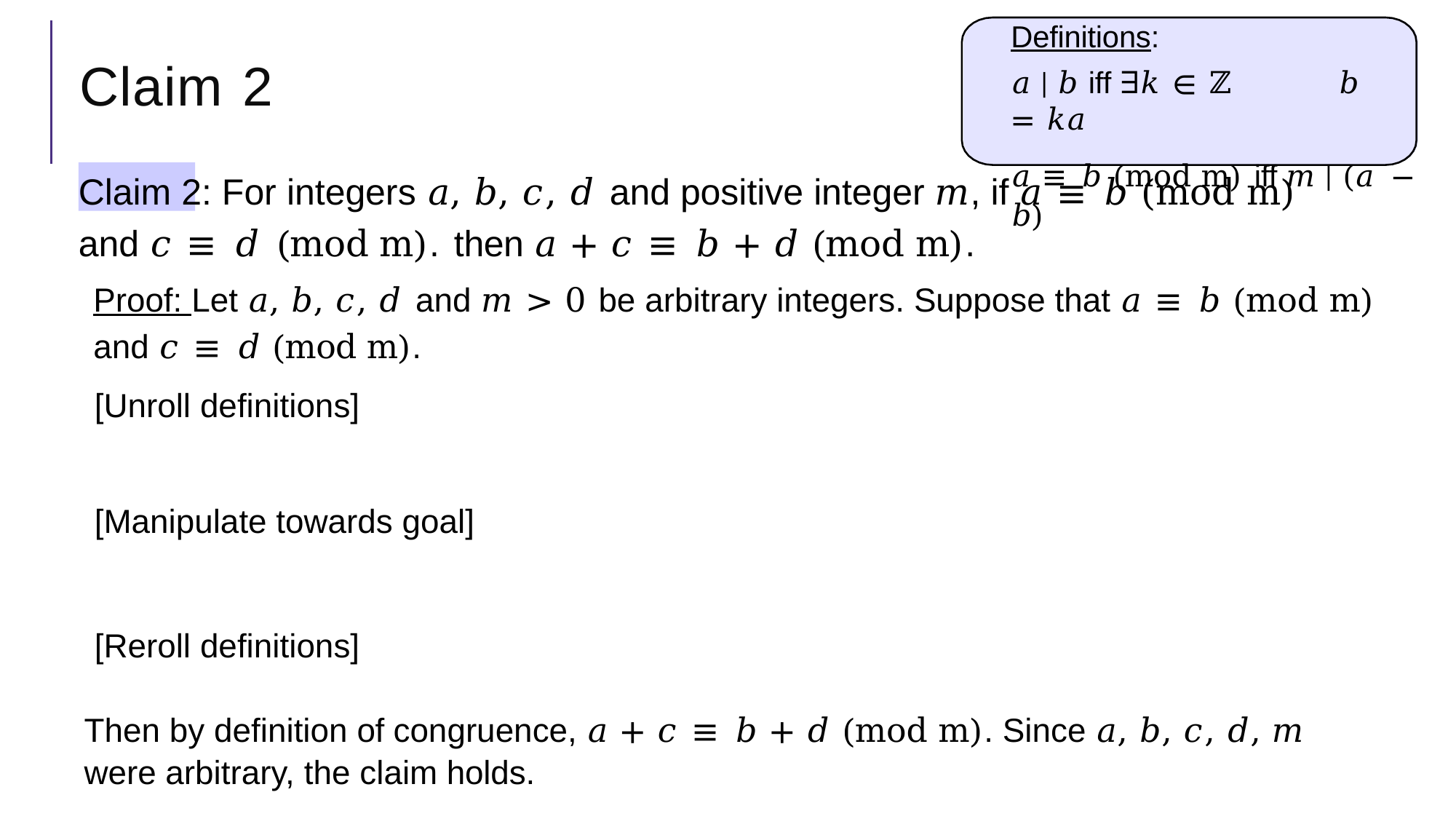

Definitions:
𝑎 | 𝑏 iff ∃𝑘 ∈ ℤ	𝑏 = 𝑘𝑎
𝑎 ≡ 𝑏 (mod m) iff 𝑚 | (𝑎 − 𝑏)

# Claim 2

Claim 2: For integers 𝑎, 𝑏, 𝑐, 𝑑 and positive integer 𝑚, if 𝑎 ≡ 𝑏 (mod m)
and 𝑐 ≡ 𝑑 (mod m). then 𝑎 + 𝑐 ≡ 𝑏 + 𝑑 (mod m).
Proof: Let 𝑎, 𝑏, 𝑐, 𝑑 and 𝑚 > 0 be arbitrary integers. Suppose that 𝑎 ≡ 𝑏 (mod m) and 𝑐 ≡ 𝑑 (mod m).
[Unroll definitions]
[Manipulate towards goal]
[Reroll definitions]
Then by definition of congruence, 𝑎 + 𝑐 ≡ 𝑏 + 𝑑 (mod m). Since 𝑎, 𝑏, 𝑐, 𝑑, 𝑚 were arbitrary, the claim holds.